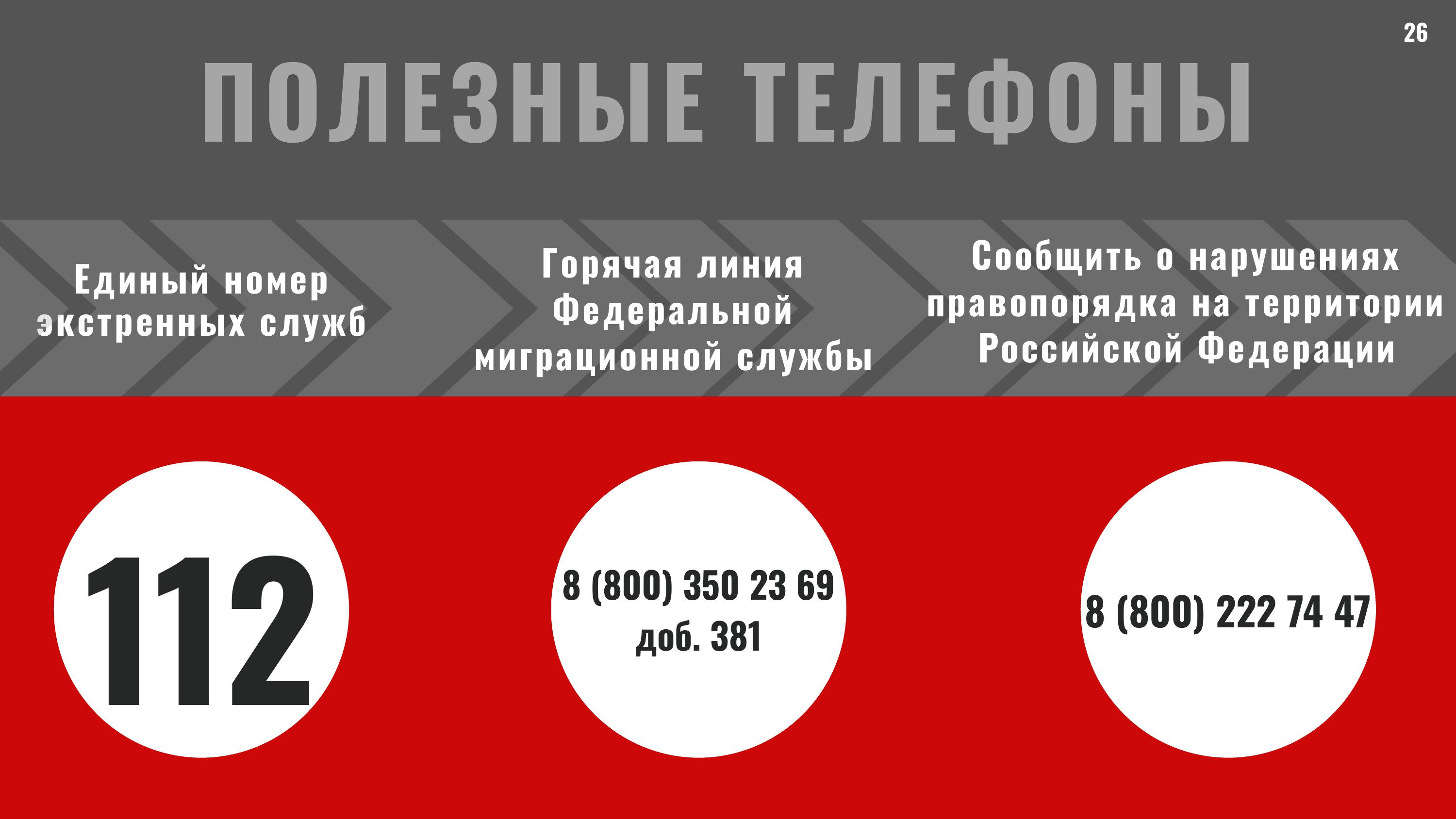

26
ПОЛЕЗНЫЕ ТЕЛЕФОНЫ

Сообщить о нарушениях правопорядка на территории Российской Федерации
Горячая линия Федеральной миграционной службы
Единый номер
экстренных служб

112
26
8 (800) 350 23 69
доб. 381
8 (800) 222 74 47